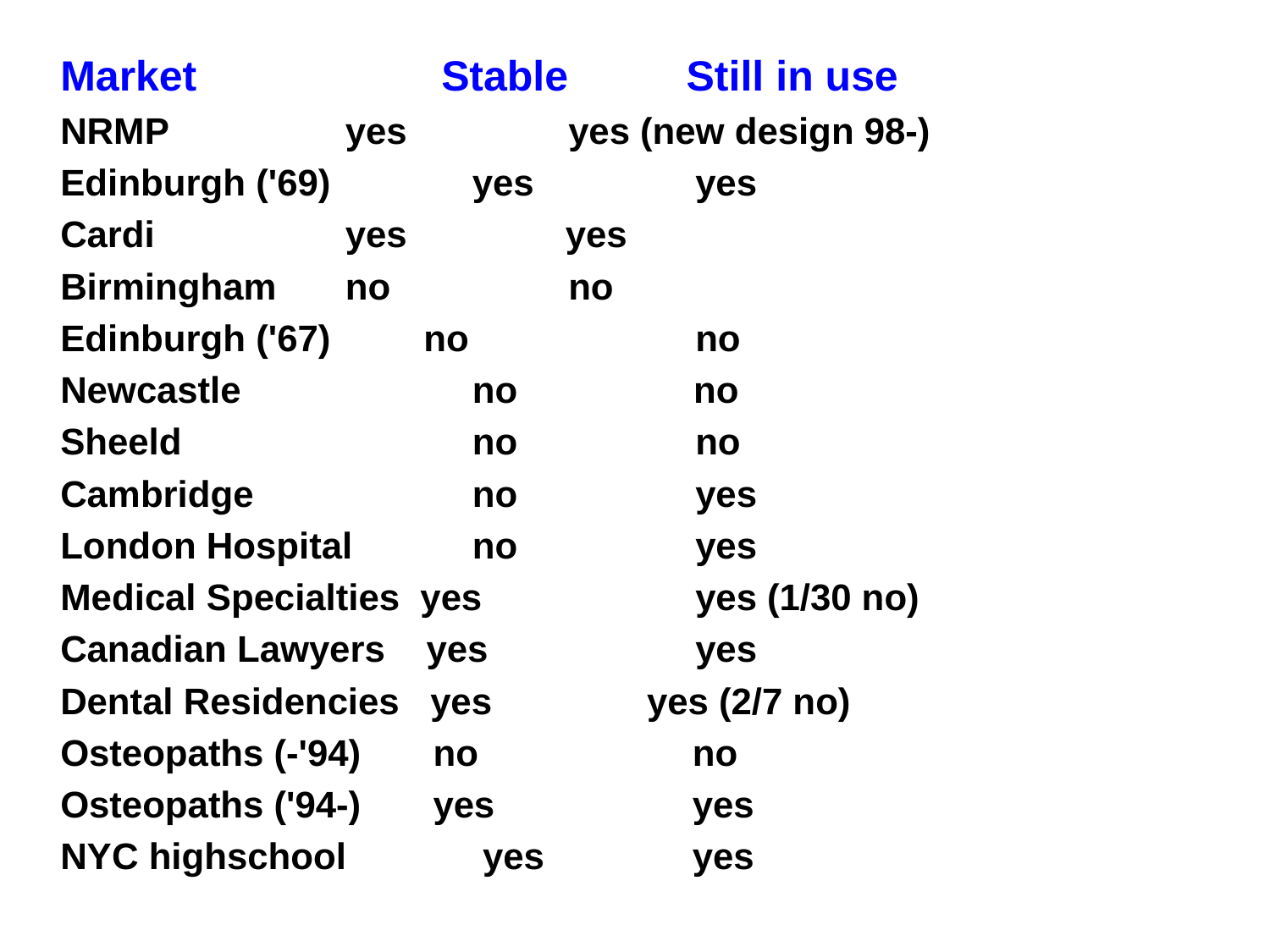

Market 		Stable          Still in use
	NRMP 		   yes 		yes (new design 98-)
	Edinburgh ('69) 	   yes 		yes
	Cardi		   yes 	            yes
	Birmingham 	   no 		no
	Edinburgh ('67)         no 		no
	Newcastle 		   no                 no
	Sheeld 		   no 		no
	Cambridge 		   no   		yes
	London Hospital 	   no  		yes
	Medical Specialties  yes 		yes (1/30 no)
	Canadian Lawyers    yes 		yes
	Dental Residencies   yes               yes (2/7 no)
	Osteopaths (-'94)       no 	            no
	Osteopaths ('94-)       yes 	            yes
	NYC highschool 	    yes 	            yes